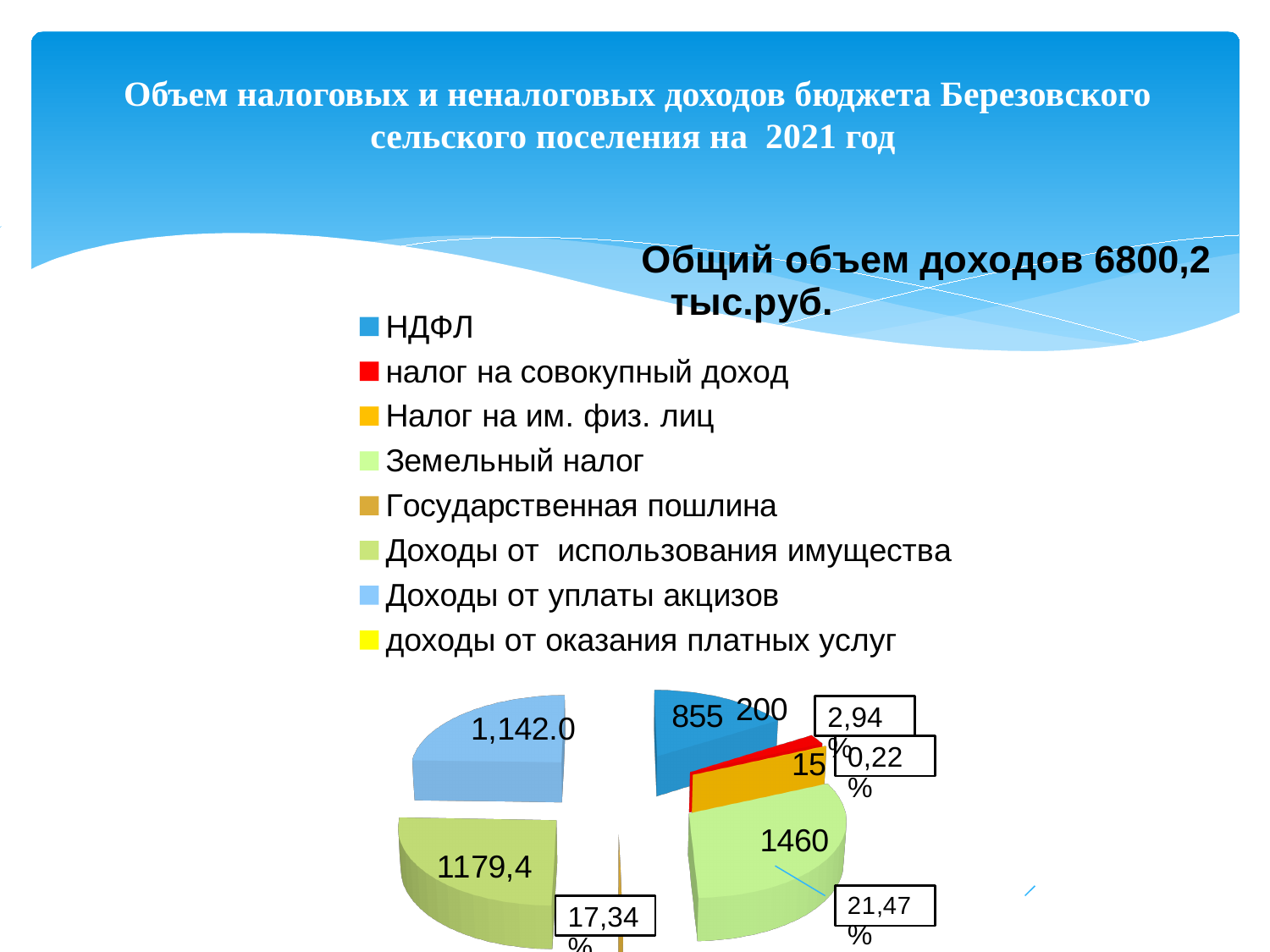

# Объем налоговых и неналоговых доходов бюджета Березовского сельского поселения на  2021 год

[unsupported chart]